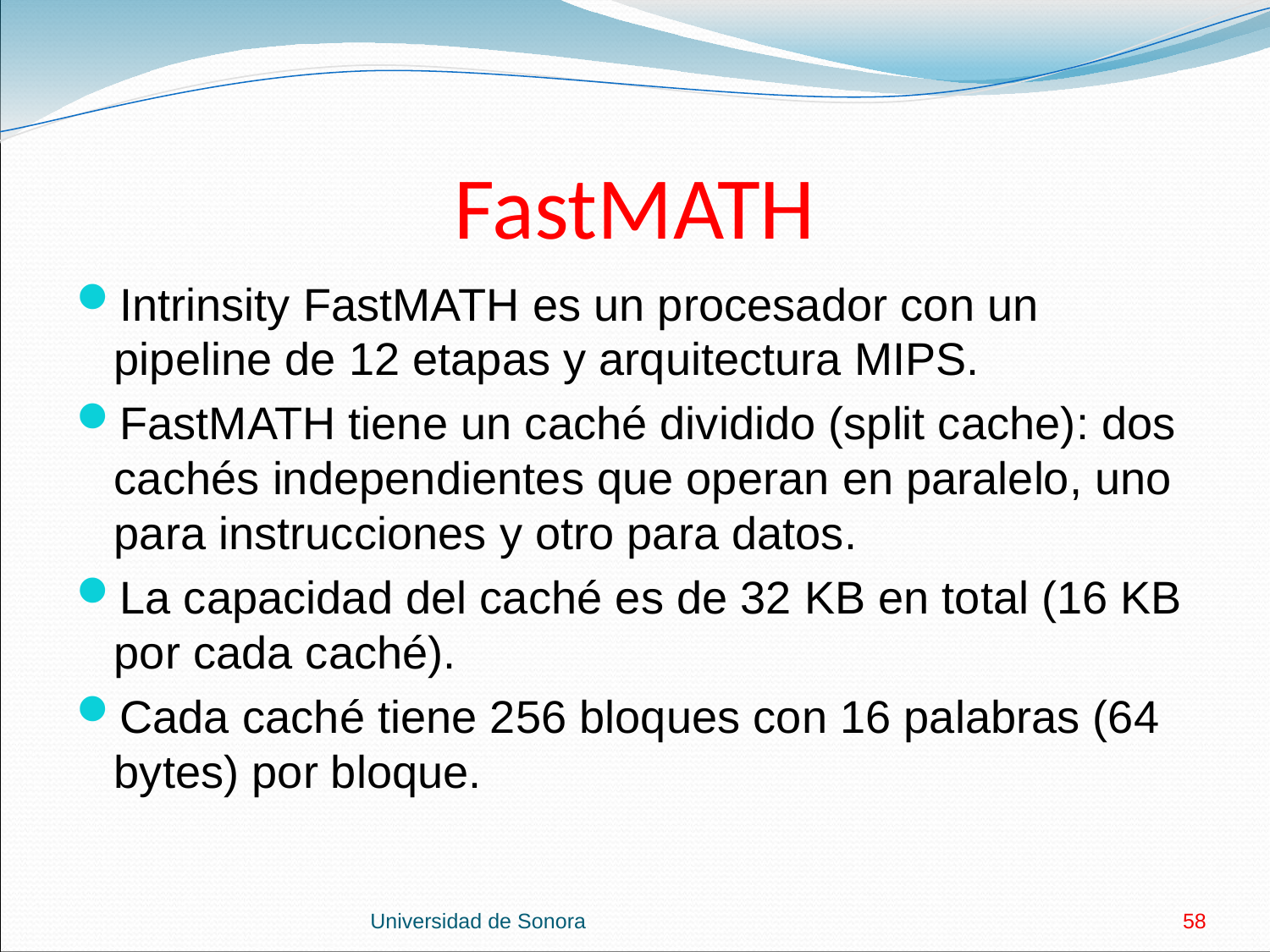

# FastMATH
Intrinsity FastMATH es un procesador con un pipeline de 12 etapas y arquitectura MIPS.
FastMATH tiene un caché dividido (split cache): dos cachés independientes que operan en paralelo, uno para instrucciones y otro para datos.
La capacidad del caché es de 32 KB en total (16 KB por cada caché).
Cada caché tiene 256 bloques con 16 palabras (64 bytes) por bloque.
Universidad de Sonora
58